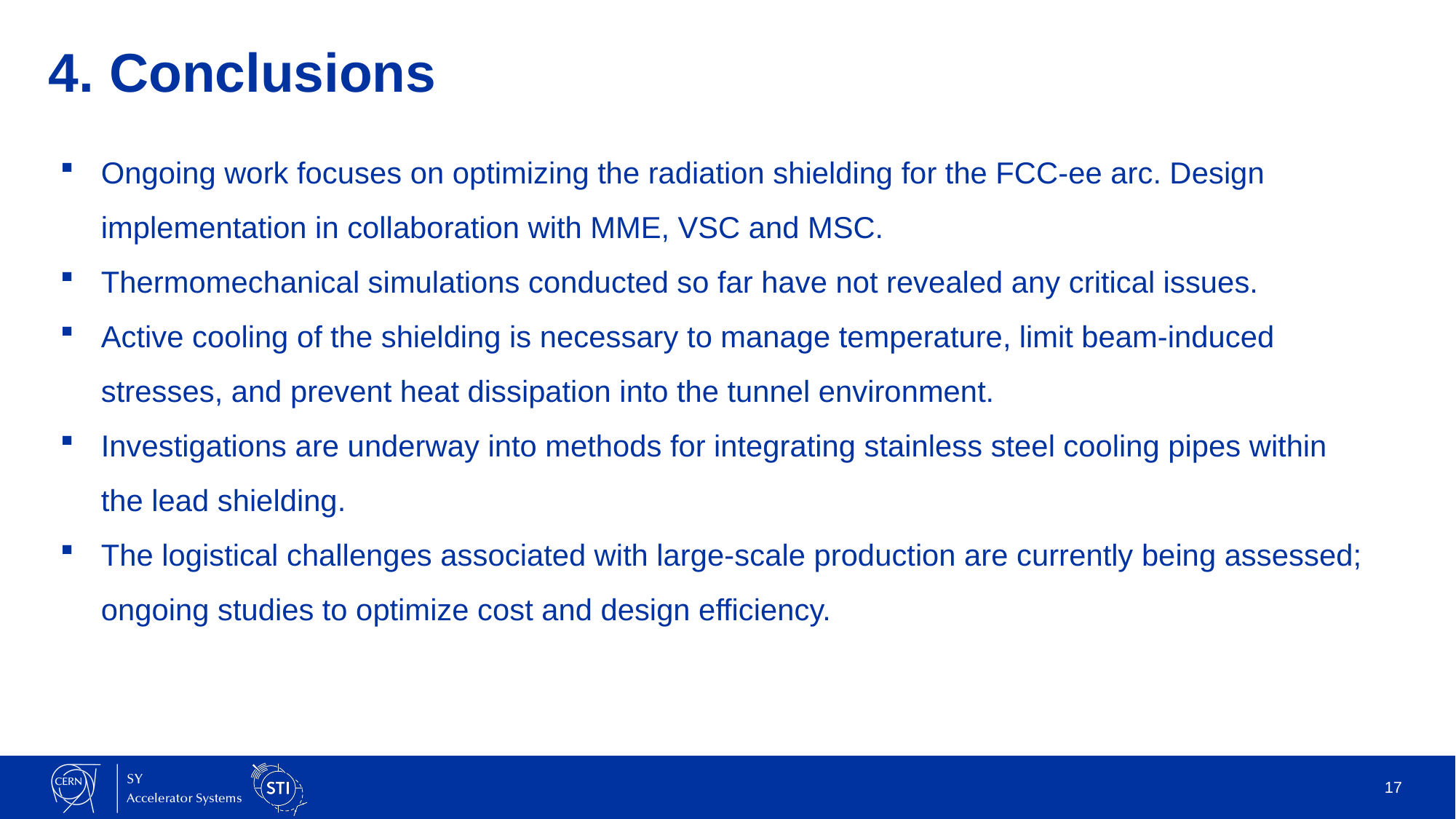

# 4. Conclusions
Ongoing work focuses on optimizing the radiation shielding for the FCC-ee arc. Design implementation in collaboration with MME, VSC and MSC.
Thermomechanical simulations conducted so far have not revealed any critical issues.
Active cooling of the shielding is necessary to manage temperature, limit beam-induced stresses, and prevent heat dissipation into the tunnel environment.
Investigations are underway into methods for integrating stainless steel cooling pipes within the lead shielding.
The logistical challenges associated with large-scale production are currently being assessed; ongoing studies to optimize cost and design efficiency.
17